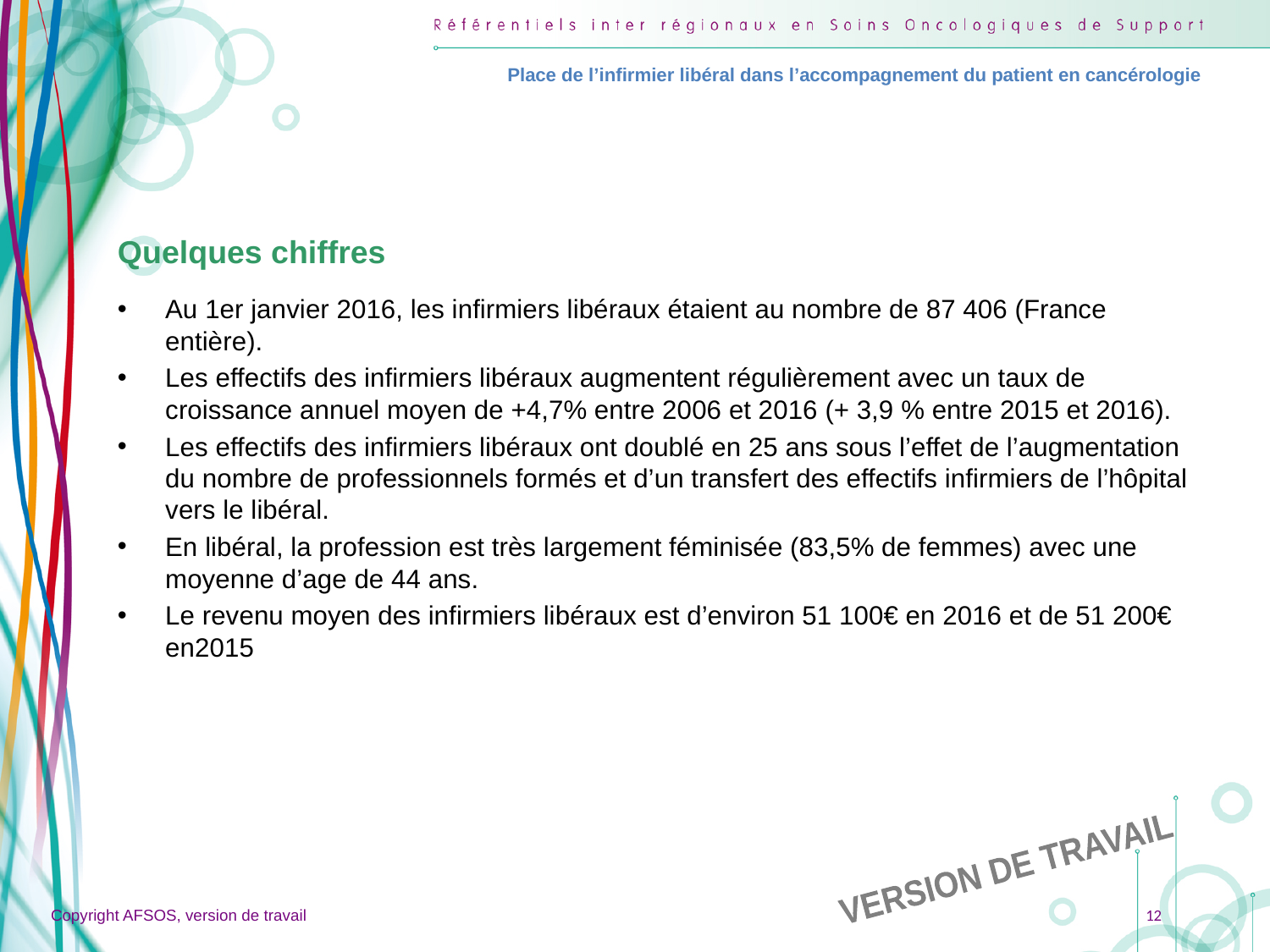

Place de l’infirmier libéral dans l’accompagnement du patient en cancérologie

Quelques chiffres
Au 1er janvier 2016, les infirmiers libéraux étaient au nombre de 87 406 (France entière).
Les effectifs des infirmiers libéraux augmentent régulièrement avec un taux de croissance annuel moyen de +4,7% entre 2006 et 2016 (+ 3,9 % entre 2015 et 2016).
Les effectifs des infirmiers libéraux ont doublé en 25 ans sous l’effet de l’augmentation du nombre de professionnels formés et d’un transfert des effectifs infirmiers de l’hôpital vers le libéral.
En libéral, la profession est très largement féminisée (83,5% de femmes) avec une moyenne d’age de 44 ans.
Le revenu moyen des infirmiers libéraux est d’environ 51 100€ en 2016 et de 51 200€ en2015